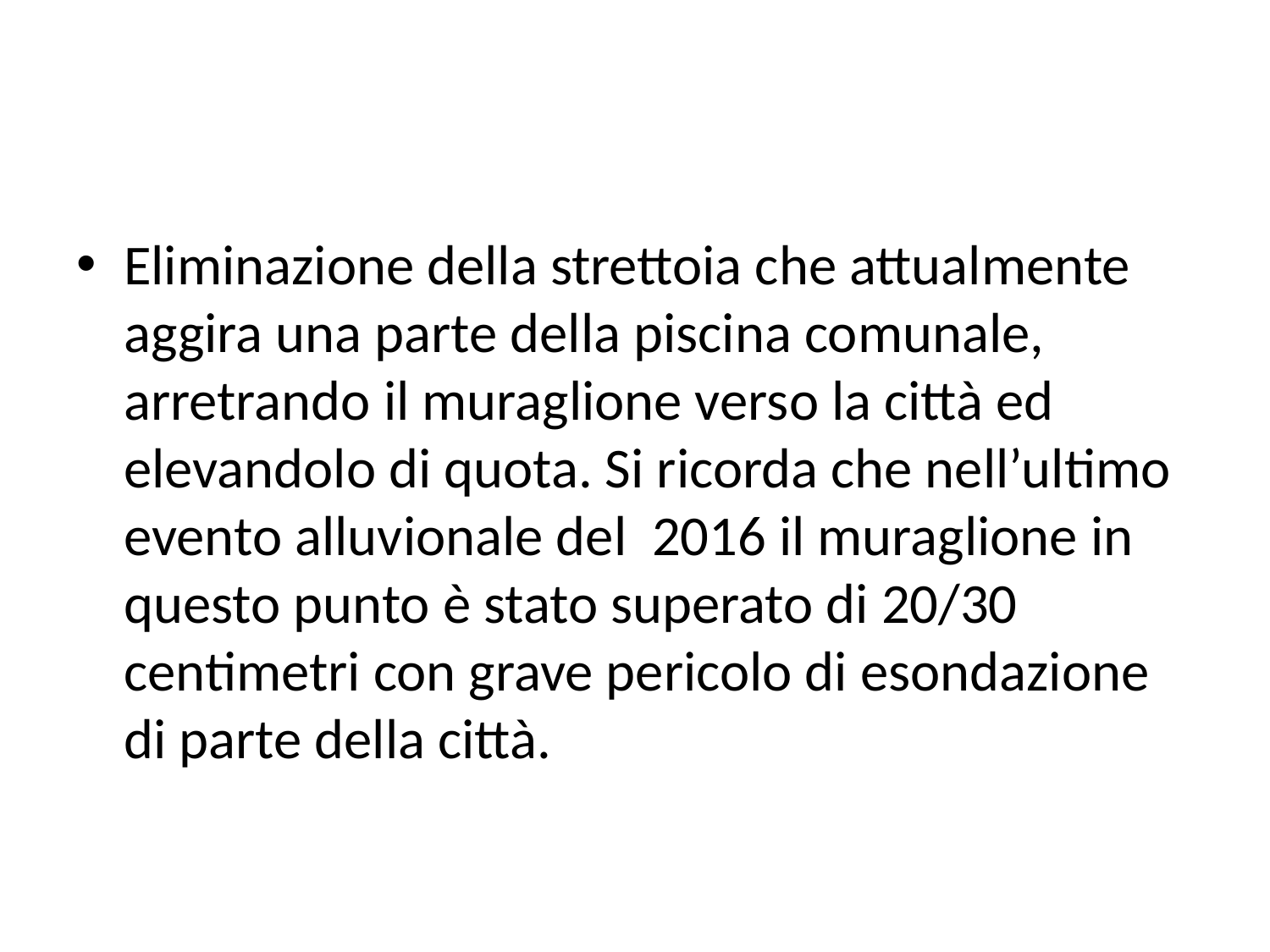

#
Eliminazione della strettoia che attualmente aggira una parte della piscina comunale, arretrando il muraglione verso la città ed elevandolo di quota. Si ricorda che nell’ultimo evento alluvionale del  2016 il muraglione in questo punto è stato superato di 20/30 centimetri con grave pericolo di esondazione di parte della città.